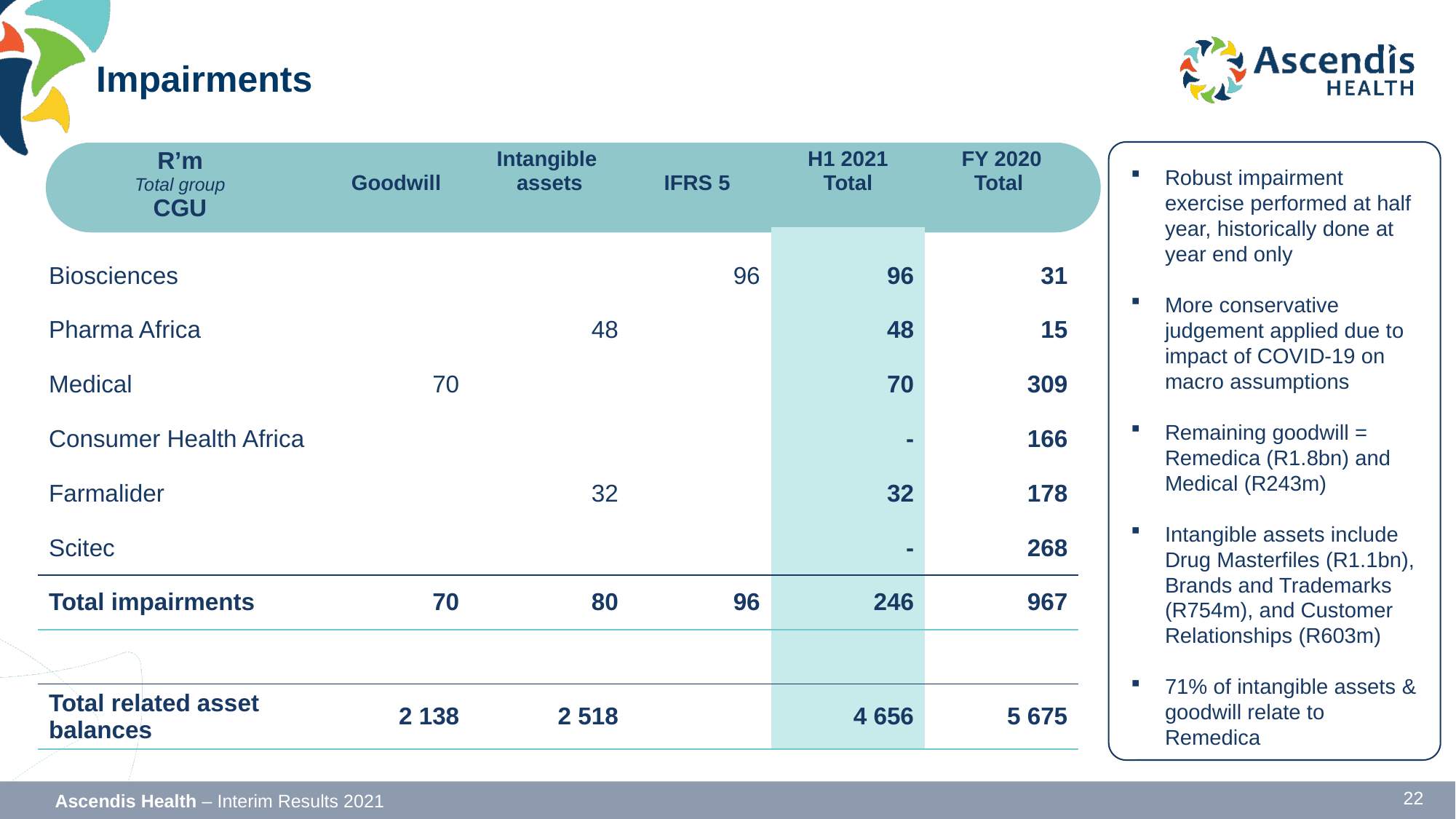

# Impairments
| R’m Total group CGU | Goodwill | Intangible assets | IFRS 5 | H1 2021 Total | FY 2020 Total |
| --- | --- | --- | --- | --- | --- |
|  |  |  |  |  |  |
| Biosciences |  |  | 96 | 96 | 31 |
| Pharma Africa |  | 48 |  | 48 | 15 |
| Medical | 70 |  |  | 70 | 309 |
| Consumer Health Africa |  |  |  | - | 166 |
| Farmalider |  | 32 |  | 32 | 178 |
| Scitec |  |  |  | - | 268 |
| Total impairments | 70 | 80 | 96 | 246 | 967 |
|  |  |  |  |  |  |
| Total related asset balances | 2 138 | 2 518 |  | 4 656 | 5 675 |
Robust impairment exercise performed at half year, historically done at year end only

More conservative judgement applied due to impact of COVID-19 on macro assumptions

Remaining goodwill = Remedica (R1.8bn) and Medical (R243m)

Intangible assets include Drug Masterfiles (R1.1bn), Brands and Trademarks (R754m), and Customer Relationships (R603m)

71% of intangible assets & goodwill relate to Remedica